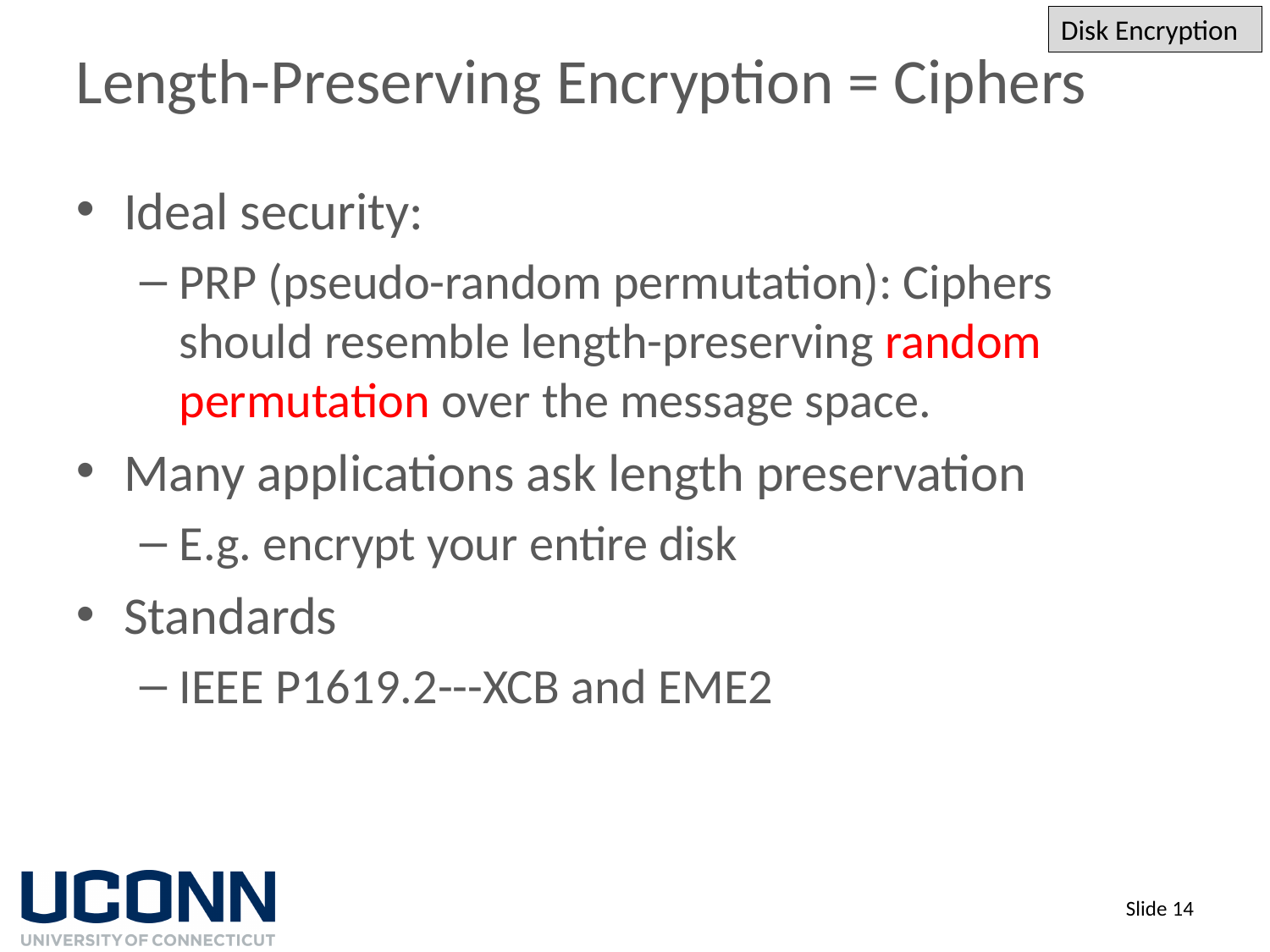

Disk Encryption
# Length-Preserving Encryption = Ciphers
Ideal security:
PRP (pseudo-random permutation): Ciphers should resemble length-preserving random permutation over the message space.
Many applications ask length preservation
E.g. encrypt your entire disk
Standards
IEEE P1619.2---XCB and EME2

Slide 14